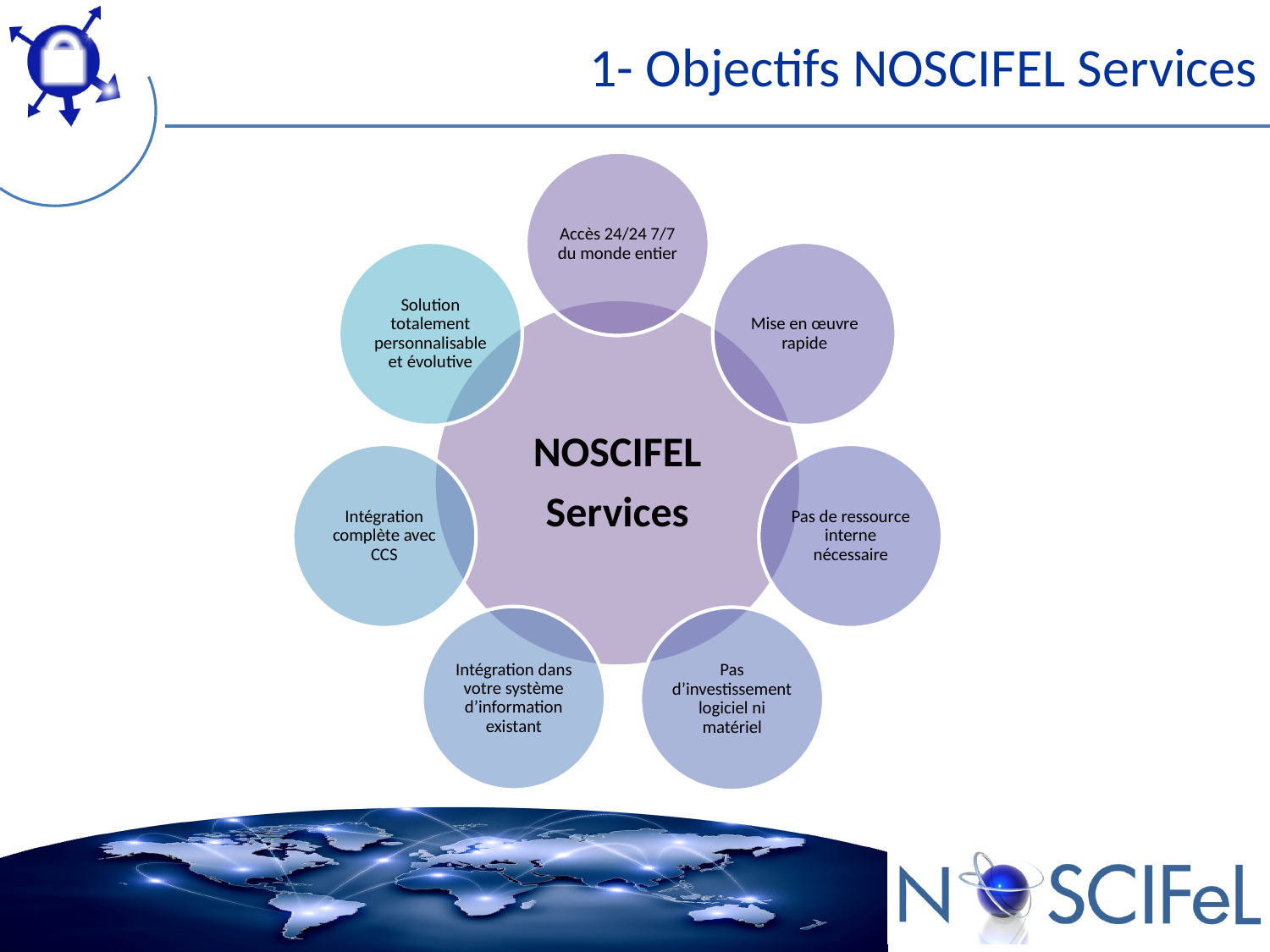

# 1- Objectifs NOSCIFEL Services
NOSCIFEL
Services
Accès 24/24 7/7 du monde entier
Mise en œuvre rapide
Pas de ressource interne nécessaire
Pas d’investissement logiciel ni matériel
Intégration dans votre système d’information existant
Intégration complète avec CCS
Solution totalement personnalisable et évolutive